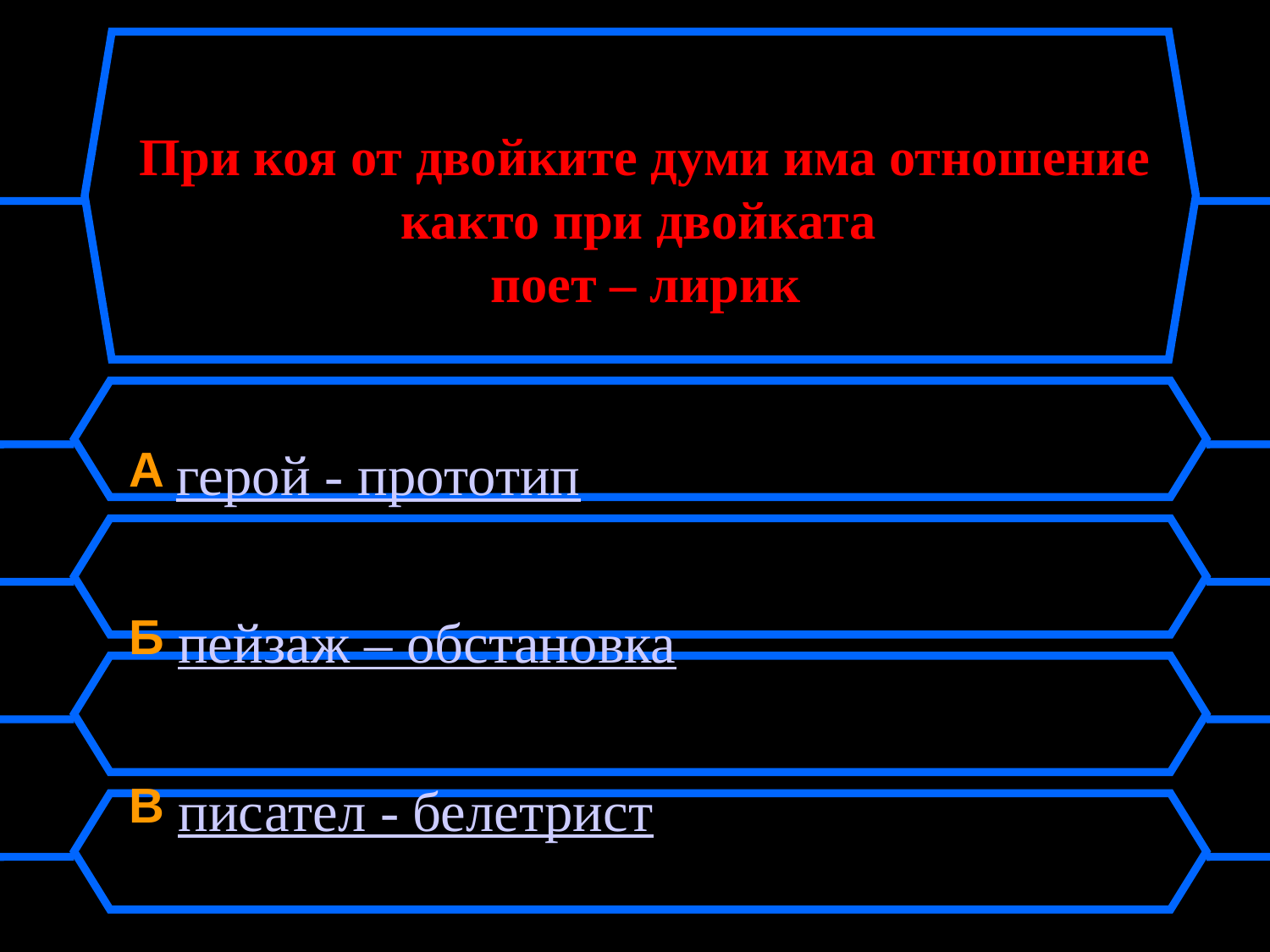

# При коя от двойките думи има отношение както при двойката поет – лирик

A герой - прототип

Б пейзаж – обстановка

В писател - белетрист

Г сюжет – композиция